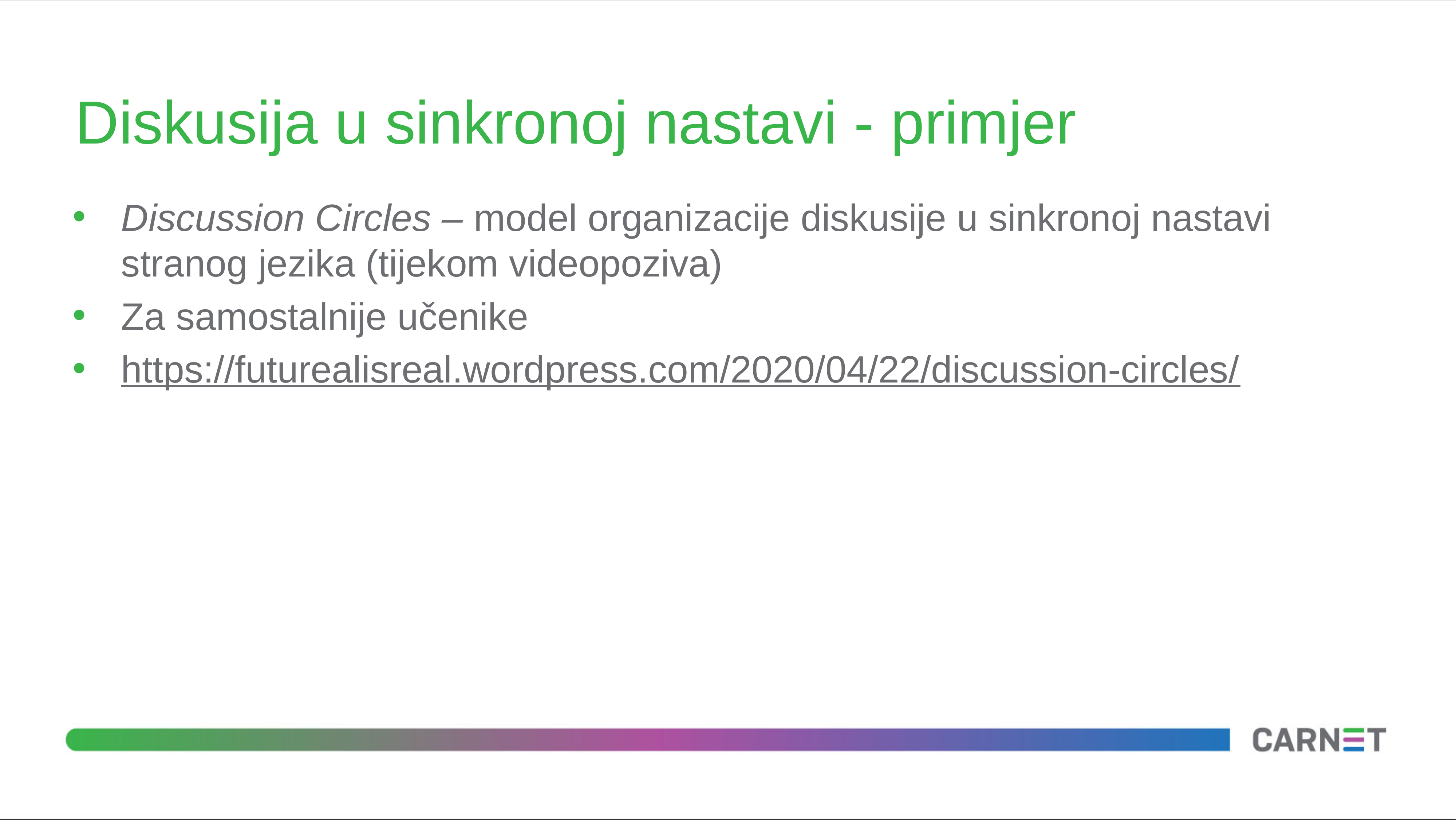

# Diskusija u sinkronoj nastavi - primjer
Discussion Circles – model organizacije diskusije u sinkronoj nastavi stranog jezika (tijekom videopoziva)
Za samostalnije učenike
https://futurealisreal.wordpress.com/2020/04/22/discussion-circles/